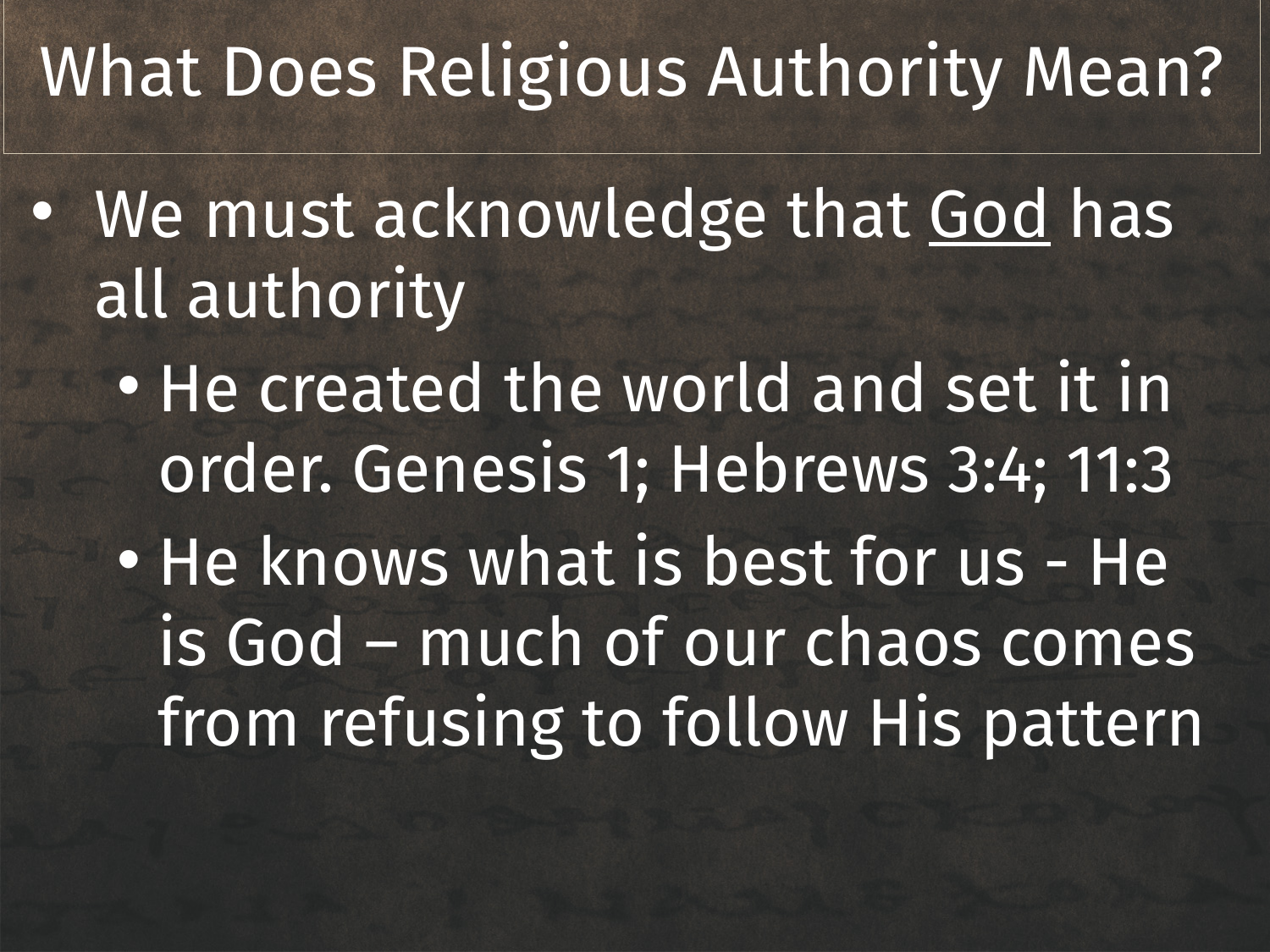

# What Does Religious Authority Mean?
We must acknowledge that God has all authority
He created the world and set it in order. Genesis 1; Hebrews 3:4; 11:3
He knows what is best for us - He is God – much of our chaos comes from refusing to follow His pattern